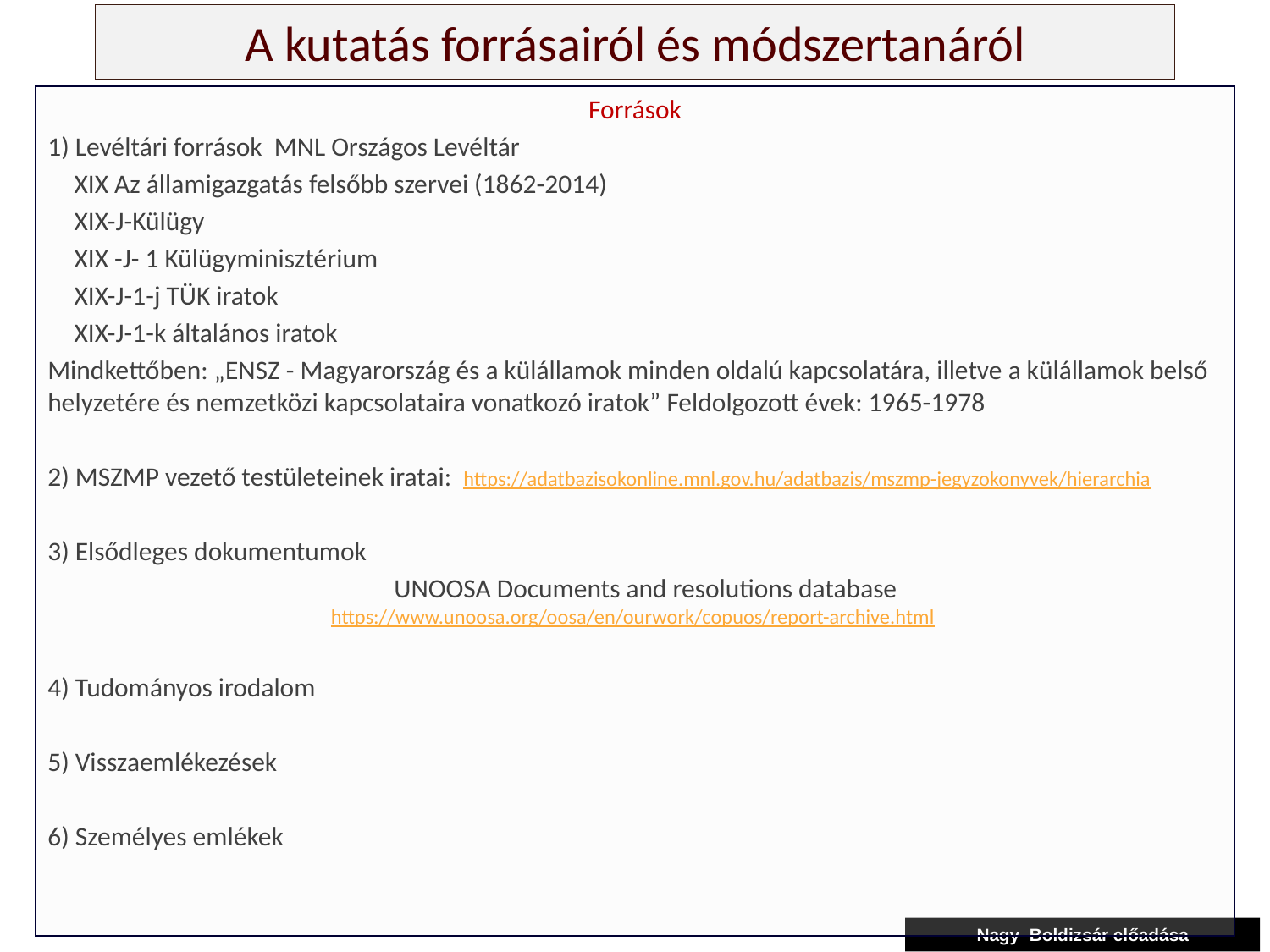

# A kutatás forrásairól és módszertanáról
Források
1) Levéltári források  MNL Országos Levéltár
	XIX Az államigazgatás felsőbb szervei (1862-2014)
		XIX-J-Külügy
			XIX -J- 1 Külügyminisztérium
				XIX-J-1-j TÜK iratok
				XIX-J-1-k általános iratok
Mindkettőben: „ENSZ - Magyarország és a külállamok minden oldalú kapcsolatára, illetve a külállamok belső helyzetére és nemzetközi kapcsolataira vonatkozó iratok” Feldolgozott évek: 1965-1978

2) MSZMP vezető testületeinek iratai:  https://adatbazisokonline.mnl.gov.hu/adatbazis/mszmp-jegyzokonyvek/hierarchia

3) Elsődleges dokumentumok
	UNOOSA Documents and resolutions database
https://www.unoosa.org/oosa/en/ourwork/copuos/report-archive.html

4) Tudományos irodalom

5) Visszaemlékezések

6) Személyes emlékek